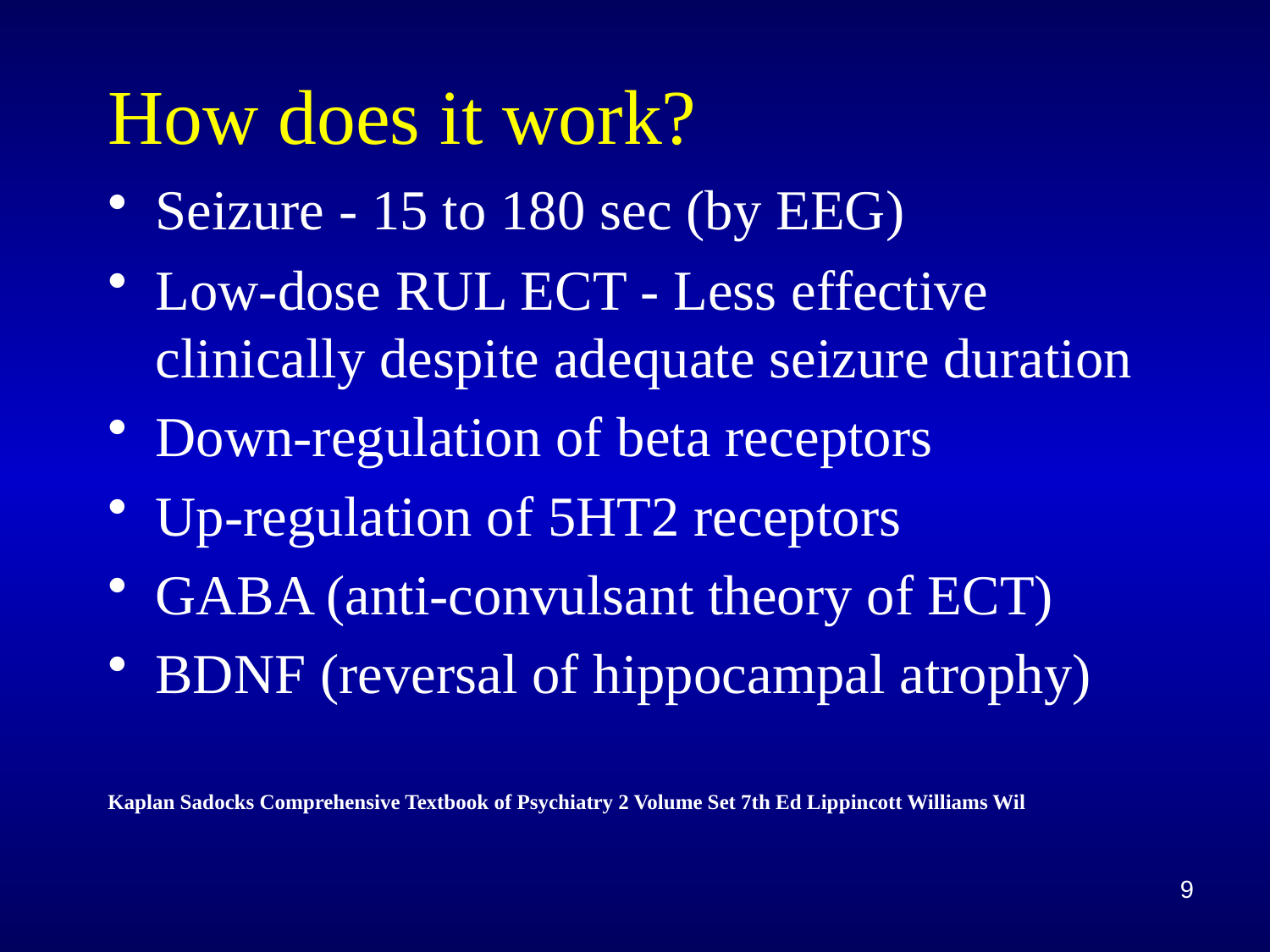

# How does it work?
Seizure - 15 to 180 sec (by EEG)
Low-dose RUL ECT - Less effective clinically despite adequate seizure duration
Down-regulation of beta receptors
Up-regulation of 5HT2 receptors
GABA (anti-convulsant theory of ECT)
BDNF (reversal of hippocampal atrophy)

Kaplan Sadocks Comprehensive Textbook of Psychiatry 2 Volume Set 7th Ed Lippincott Williams Wil

9